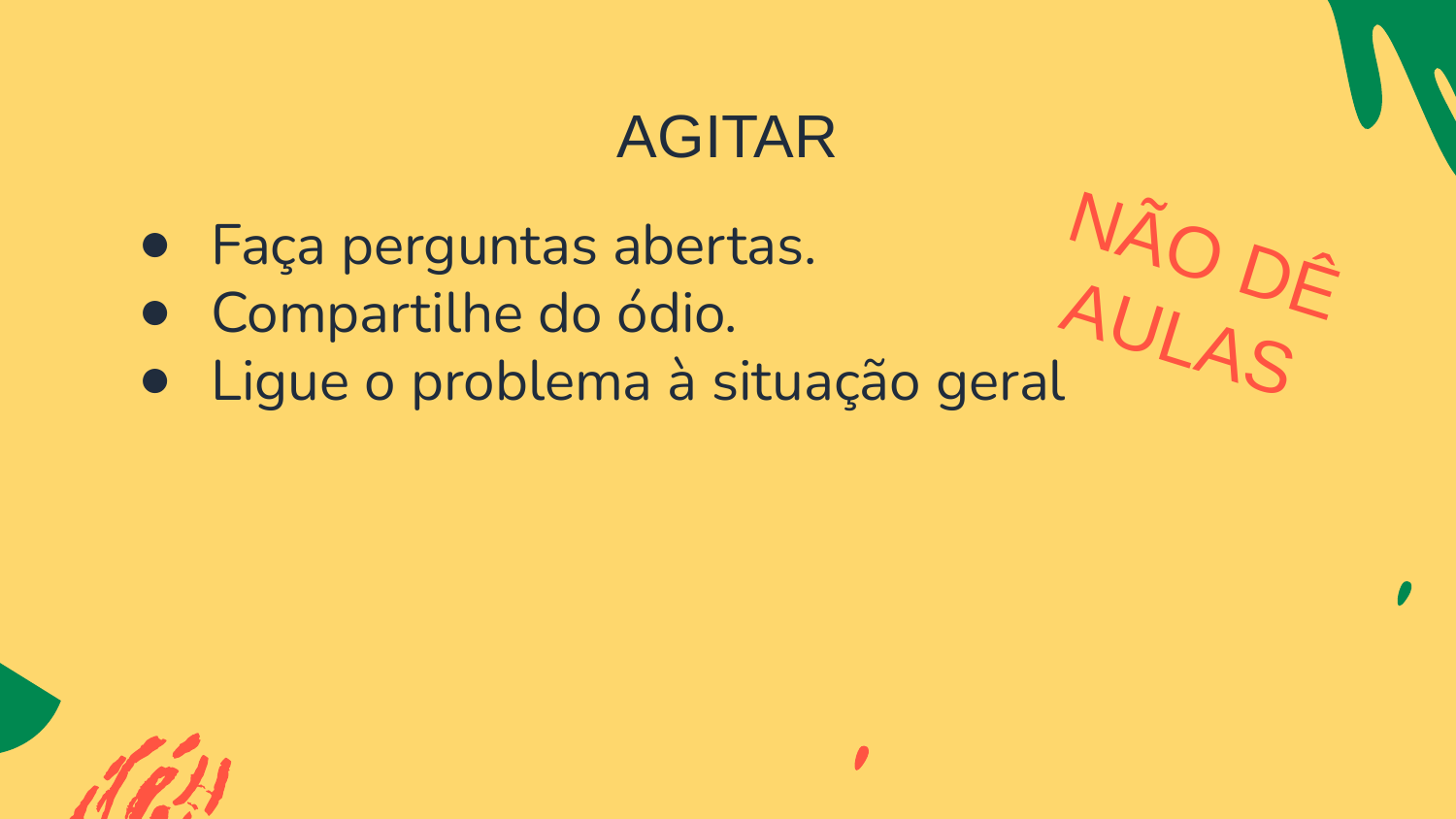

# AGITAR
NÃO DÊ AULAS
Faça perguntas abertas.
Compartilhe do ódio.
Ligue o problema à situação geral